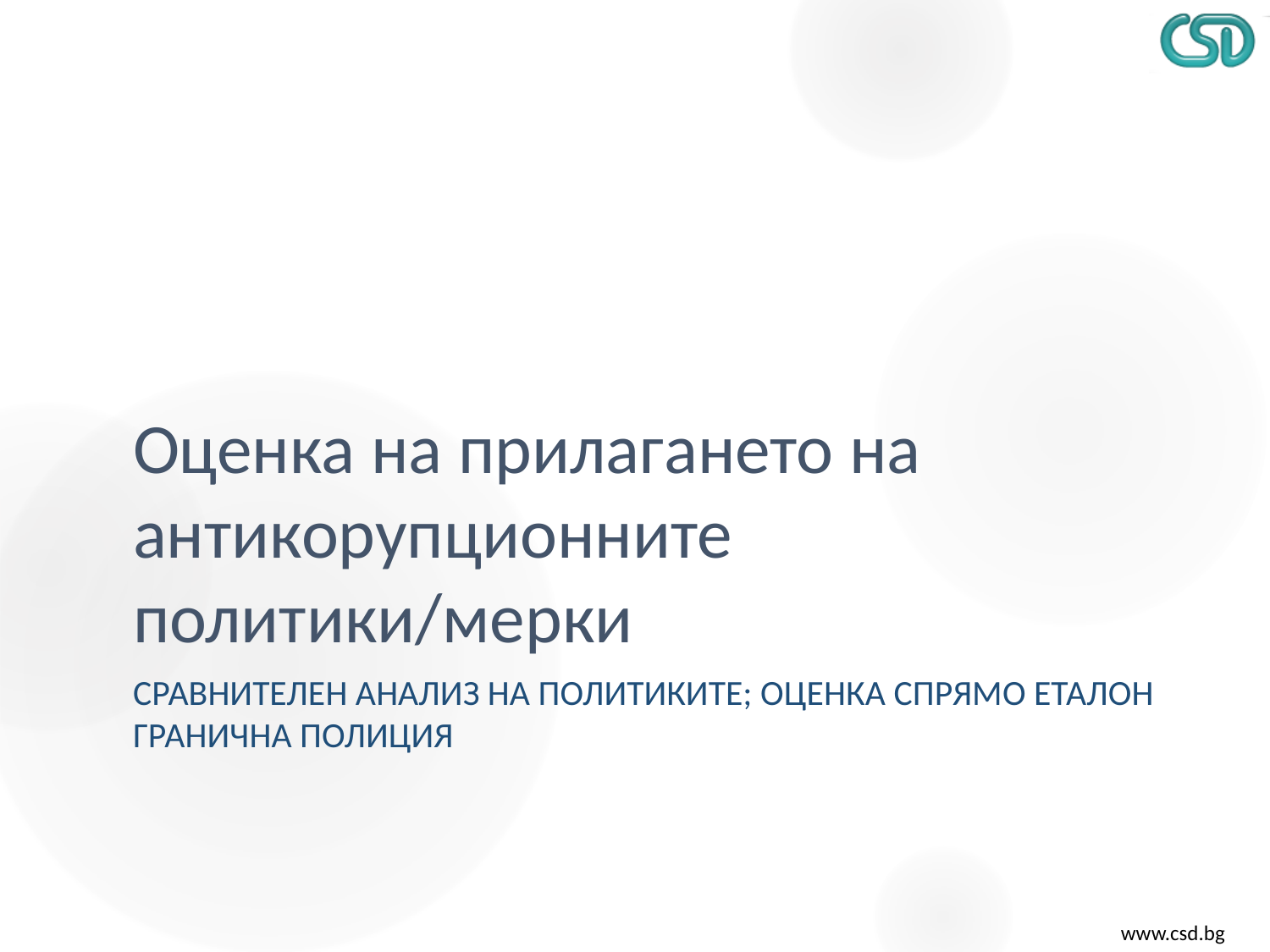

# Оценка на прилагането на антикорупционните политики/мерки
Сравнителен анализ на политиките; оценка спрямо еталон Гранична полиция